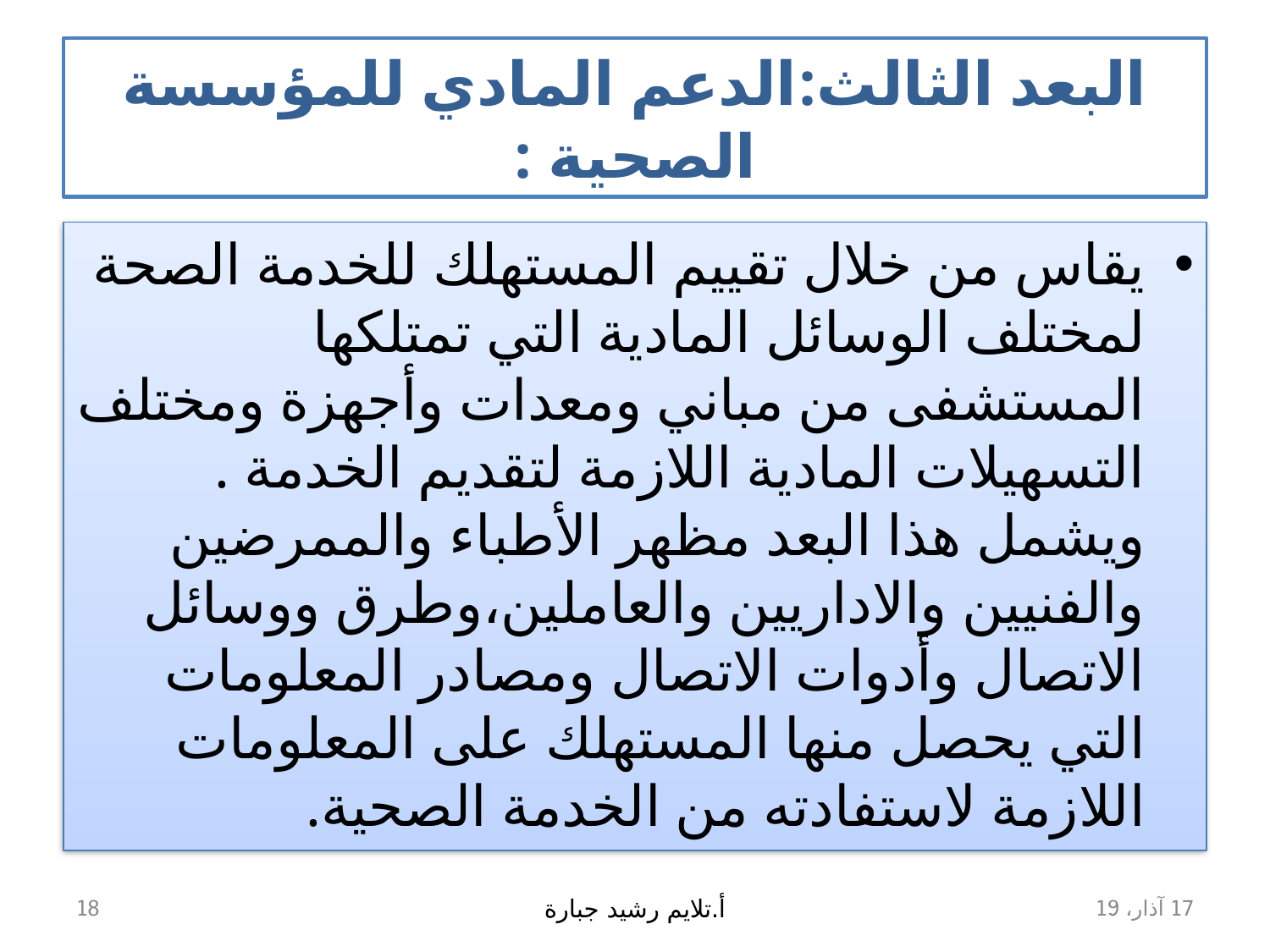

# البعد الثالث:الدعم المادي للمؤسسة الصحية :
يقاس من خلال تقييم المستهلك للخدمة الصحة لمختلف الوسائل المادية التي تمتلكها المستشفى من مباني ومعدات وأجهزة ومختلف التسهيلات المادية اللازمة لتقديم الخدمة . ويشمل هذا البعد مظهر الأطباء والممرضين والفنيين والاداريين والعاملين،وطرق ووسائل الاتصال وأدوات الاتصال ومصادر المعلومات التي يحصل منها المستهلك على المعلومات اللازمة لاستفادته من الخدمة الصحية.
18
أ.تلايم رشيد جبارة
17 آذار، 19